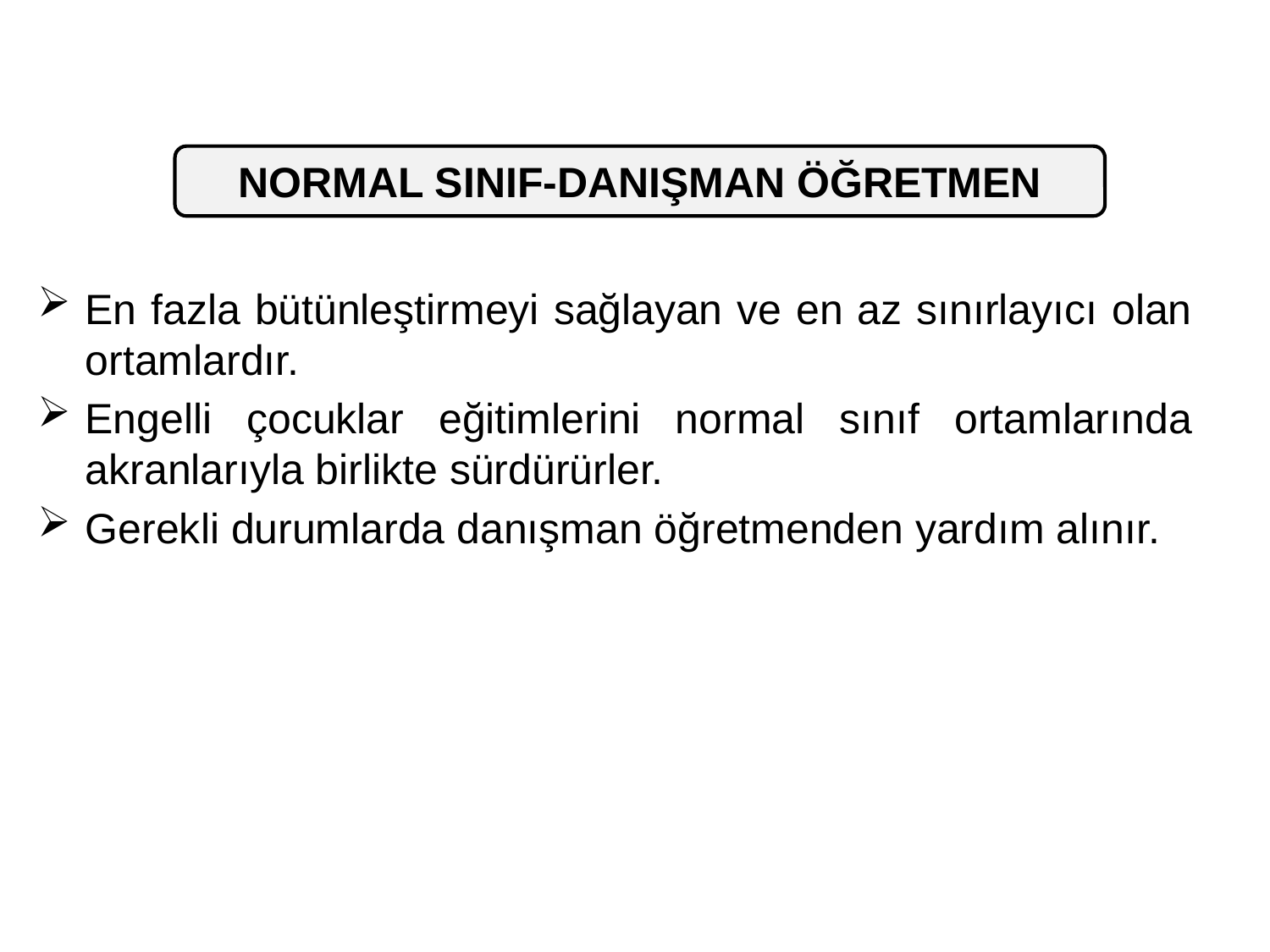

NORMAL SINIF-DANIŞMAN ÖĞRETMEN
En fazla bütünleştirmeyi sağlayan ve en az sınırlayıcı olan ortamlardır.
Engelli çocuklar eğitimlerini normal sınıf ortamlarında akranlarıyla birlikte sürdürürler.
Gerekli durumlarda danışman öğretmenden yardım alınır.